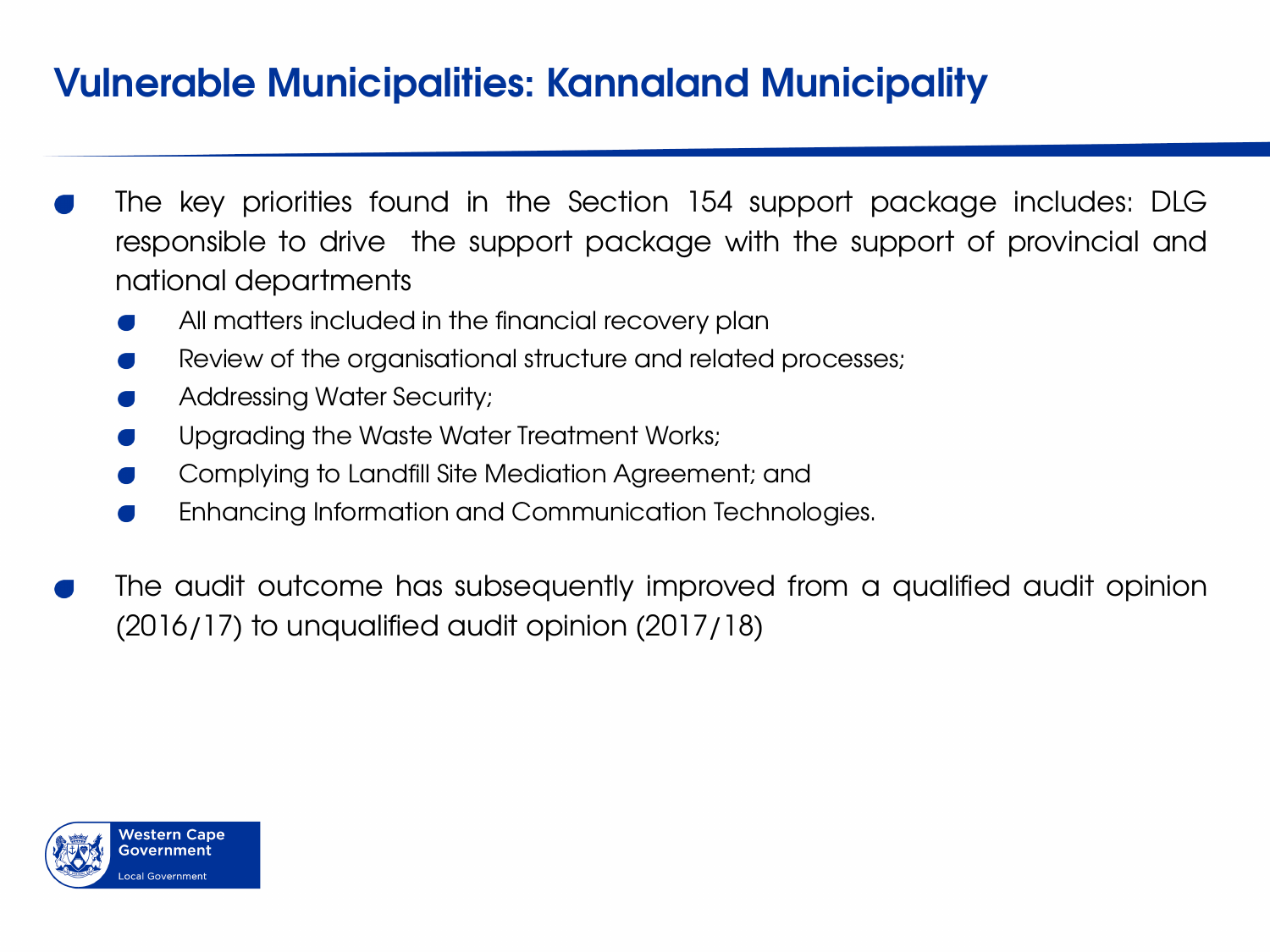

# Vulnerable Municipalities: Kannaland Municipality
The key priorities found in the Section 154 support package includes: DLG responsible to drive  the support package with the support of provincial and national departments
All matters included in the financial recovery plan
Review of the organisational structure and related processes;
Addressing Water Security;
Upgrading the Waste Water Treatment Works;
Complying to Landfill Site Mediation Agreement; and
Enhancing Information and Communication Technologies.

The audit outcome has subsequently improved from a qualified audit opinion (2016/17) to unqualified audit opinion (2017/18)